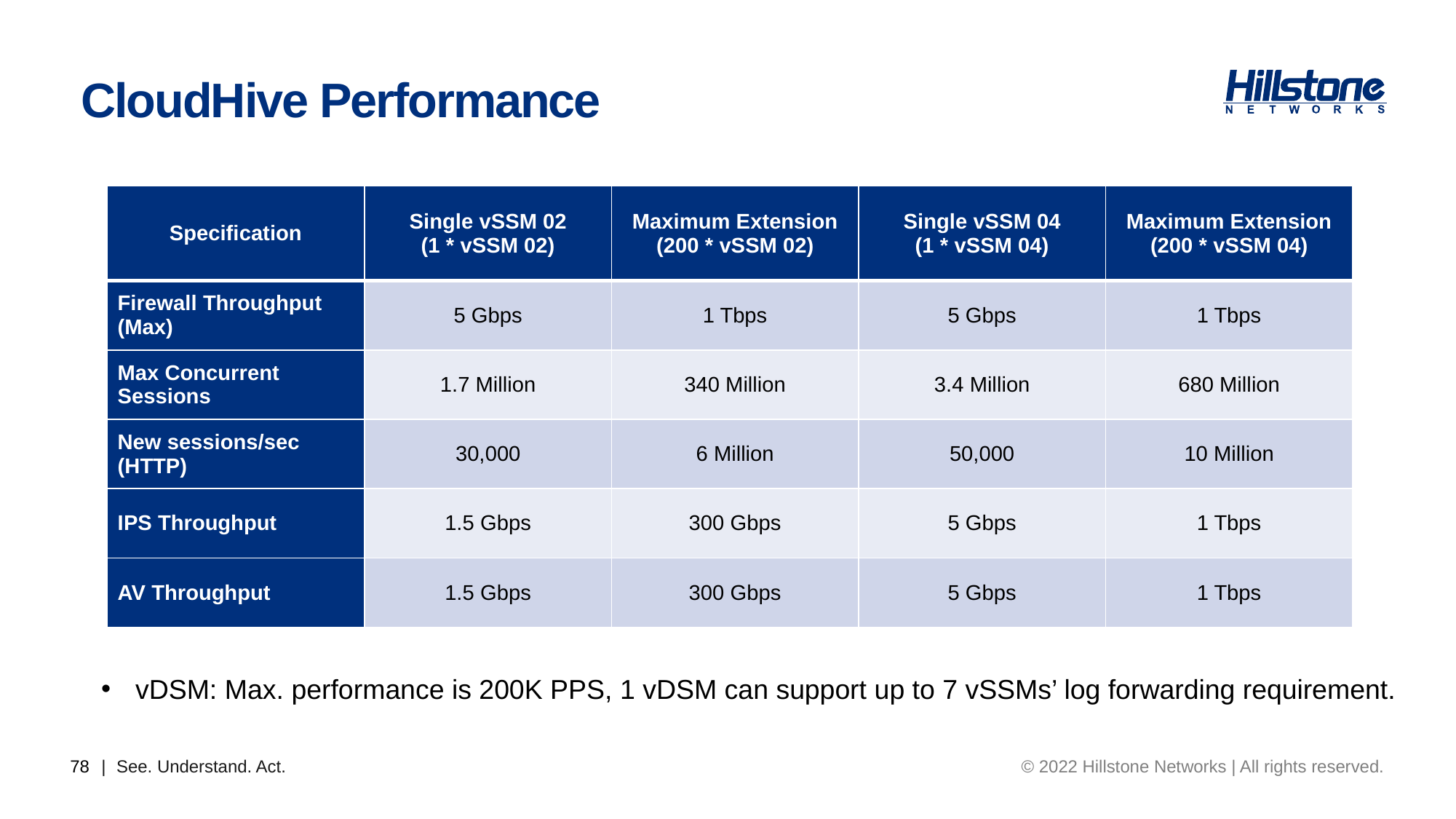

# CloudHive Performance
| Specification | Single vSSM 02 (1 \* vSSM 02) | Maximum Extension (200 \* vSSM 02) | Single vSSM 04 (1 \* vSSM 04) | Maximum Extension (200 \* vSSM 04) |
| --- | --- | --- | --- | --- |
| Firewall Throughput (Max) | 5 Gbps | 1 Tbps | 5 Gbps | 1 Tbps |
| Max Concurrent Sessions | 1.7 Million | 340 Million | 3.4 Million | 680 Million |
| New sessions/sec (HTTP) | 30,000 | 6 Million | 50,000 | 10 Million |
| IPS Throughput | 1.5 Gbps | 300 Gbps | 5 Gbps | 1 Tbps |
| AV Throughput | 1.5 Gbps | 300 Gbps | 5 Gbps | 1 Tbps |
vDSM: Max. performance is 200K PPS, 1 vDSM can support up to 7 vSSMs’ log forwarding requirement.
78